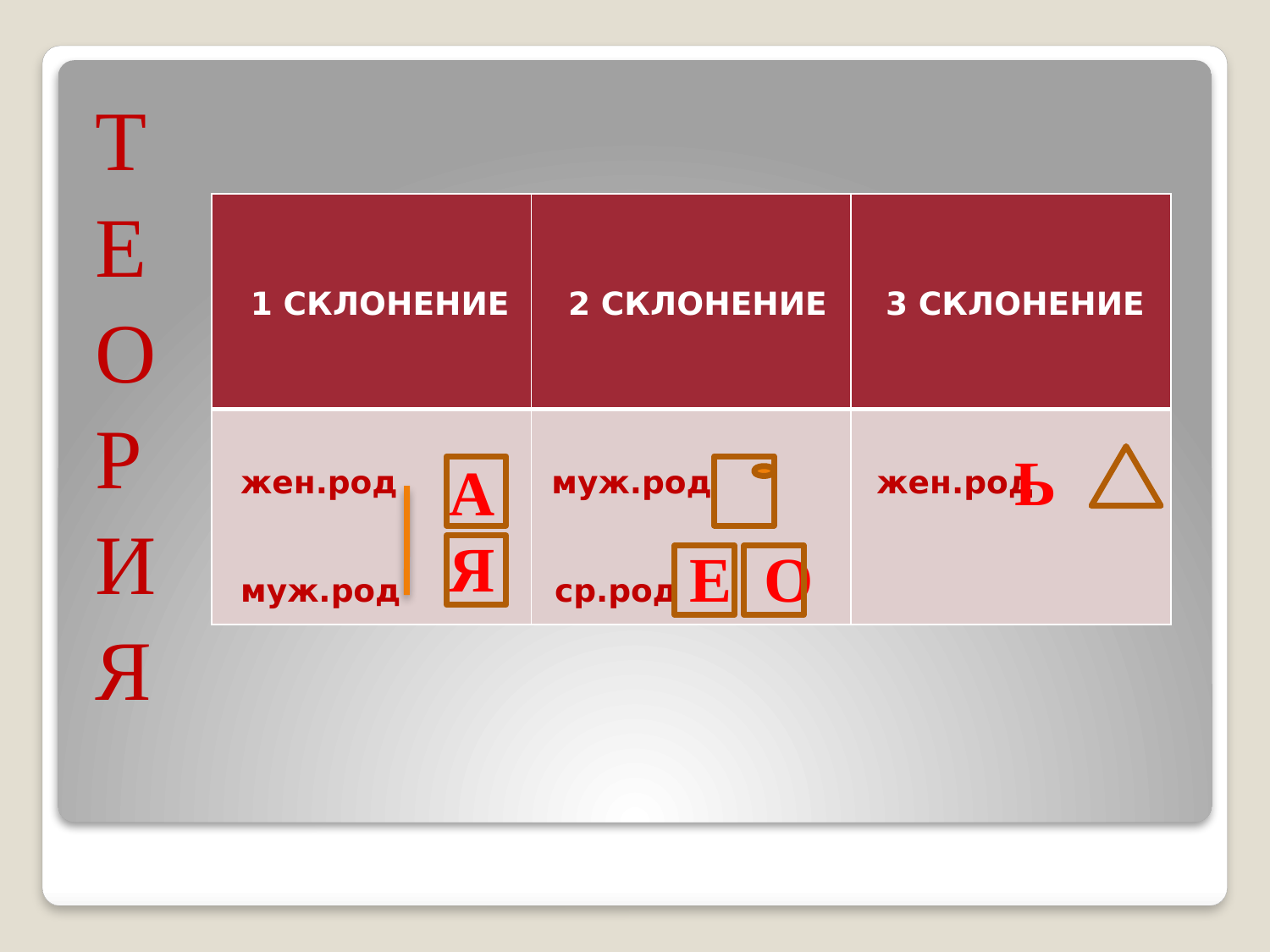

Т
Е
О
Р
И
Я
|  |  |  |
| --- | --- | --- |
|  |  |  |
1 СКЛОНЕНИЕ
2 СКЛОНЕНИЕ
3 СКЛОНЕНИЕ

Ь
А
Я

жен.род              муж.род               жен.род

муж.род              ср.род Е  О

#